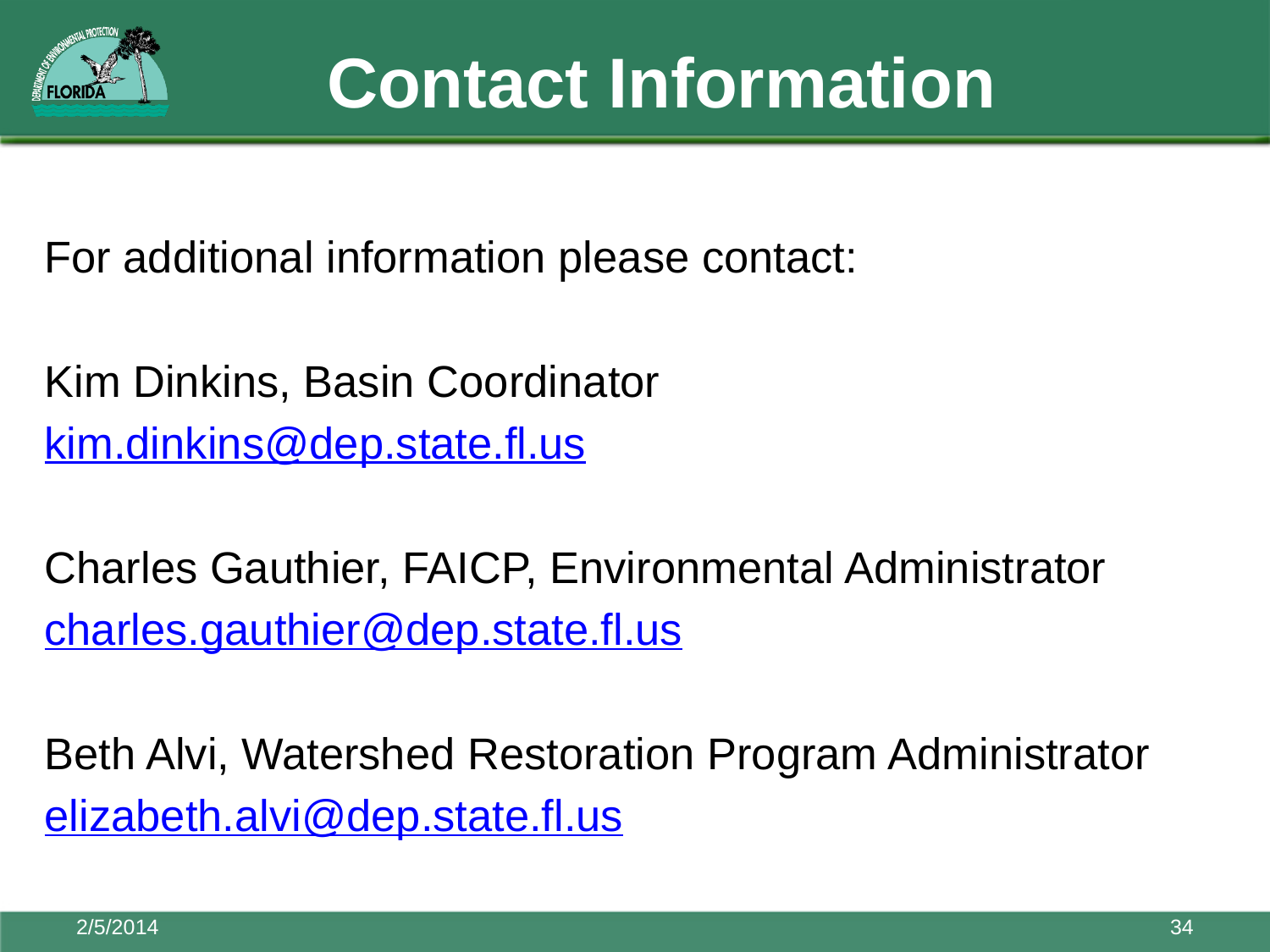

# Contact Information
For additional information please contact:

Kim Dinkins, Basin Coordinator
kim.dinkins@dep.state.fl.us

Charles Gauthier, FAICP, Environmental Administrator
charles.gauthier@dep.state.fl.us

Beth Alvi, Watershed Restoration Program Administrator
elizabeth.alvi@dep.state.fl.us

2/5/2014
34